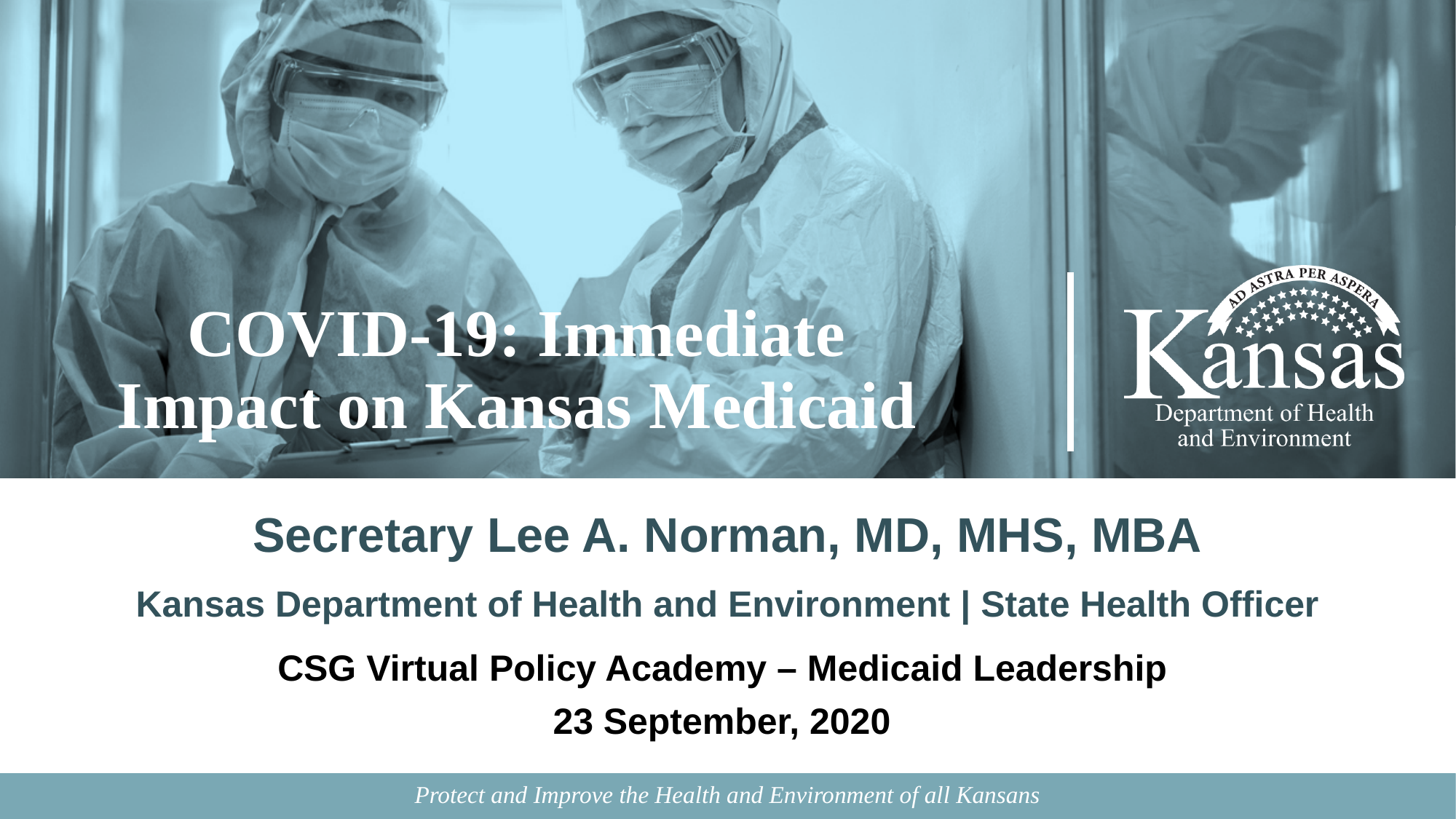

COVID-19: Immediate Impact on Kansas Medicaid
Secretary Lee A. Norman, MD, MHS, MBA
Kansas Department of Health and Environment | State Health Officer
CSG Virtual Policy Academy – Medicaid Leadership
23 September, 2020
6